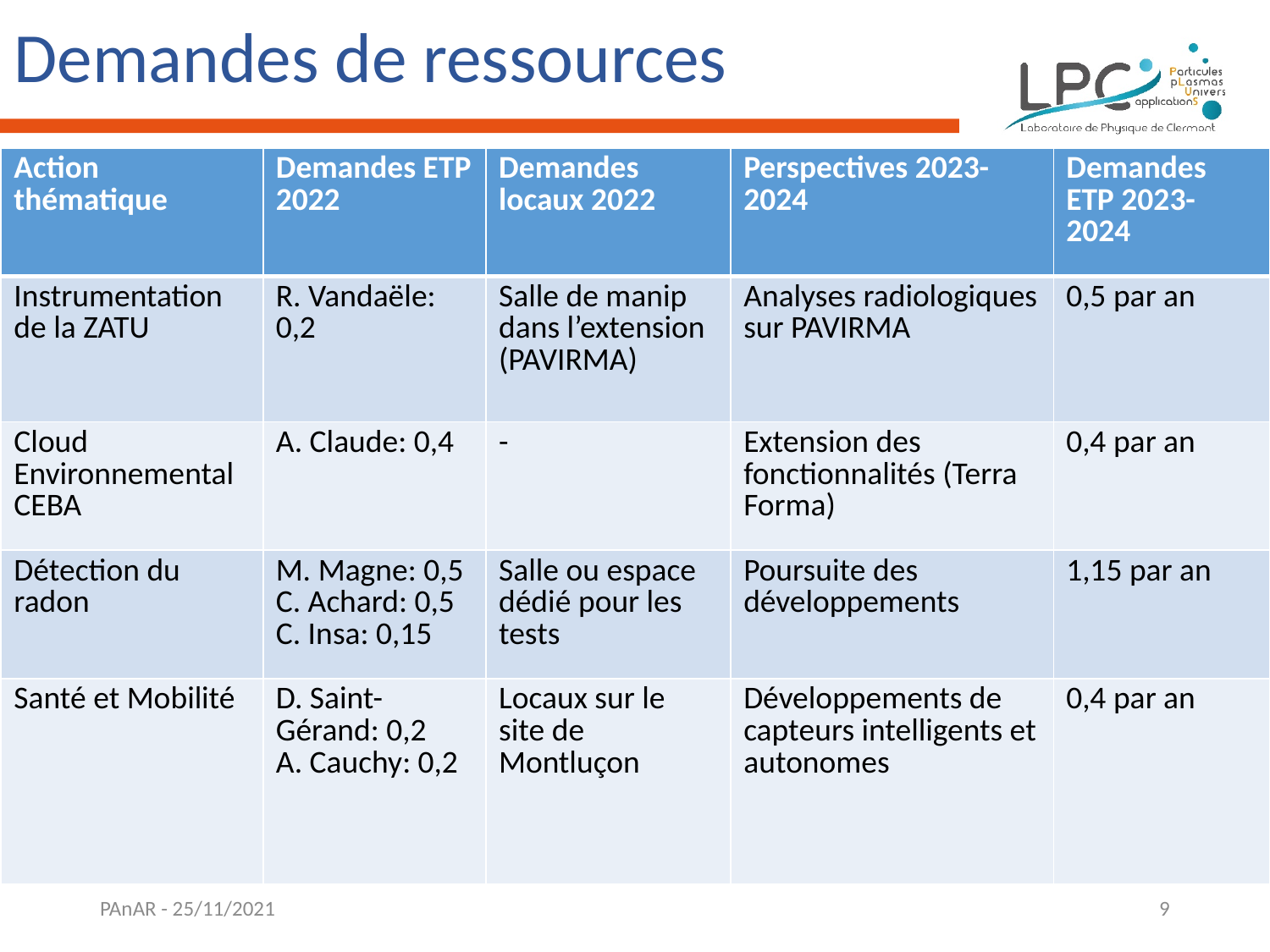

# Demandes de ressources
Indiquer ici les demandes en ressources humaines, locaux et matériels, en distinguant les demandes de l’année à venir (en lien avec les développements pour l’année à venir) de celles des années suivantes
| Action thématique | Demandes ETP 2022 | Demandes locaux 2022 | Perspectives 2023-2024 | Demandes ETP 2023-2024 |
| --- | --- | --- | --- | --- |
| Instrumentation de la ZATU | R. Vandaële: 0,2 | Salle de manip dans l’extension (PAVIRMA) | Analyses radiologiques sur PAVIRMA | 0,5 par an |
| Cloud Environnemental CEBA | A. Claude: 0,4 | - | Extension des fonctionnalités (Terra Forma) | 0,4 par an |
| Détection du radon | M. Magne: 0,5 C. Achard: 0,5 C. Insa: 0,15 | Salle ou espace dédié pour les tests | Poursuite des développements | 1,15 par an |
| Santé et Mobilité | D. Saint-Gérand: 0,2 A. Cauchy: 0,2 | Locaux sur le site de Montluçon | Développements de capteurs intelligents et autonomes | 0,4 par an |
PAnAR - 25/11/2021
9